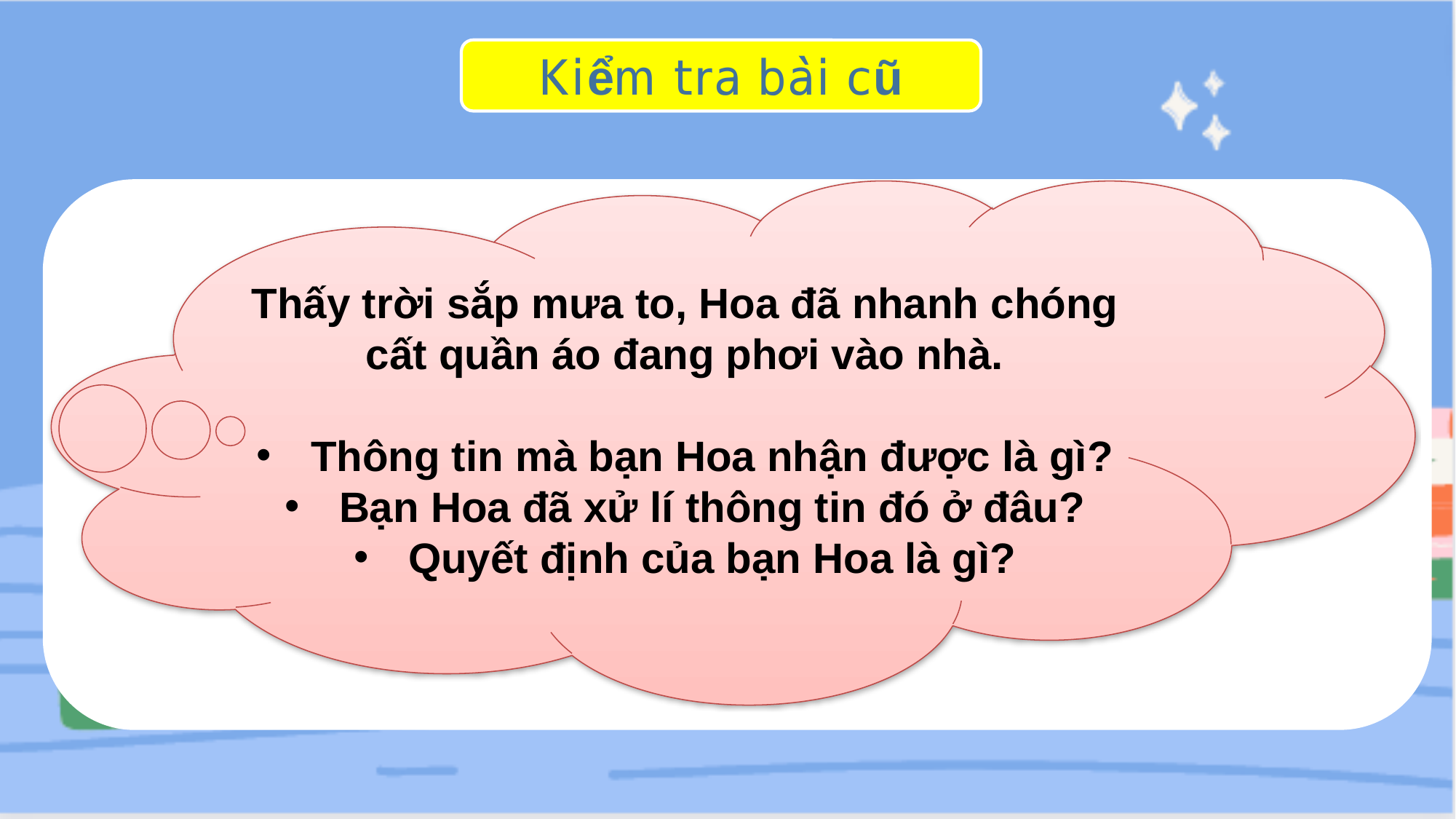

Kiểm tra bài cũ
Thấy trời sắp mưa to, Hoa đã nhanh chóng cất quần áo đang phơi vào nhà.

Thông tin mà bạn Hoa nhận được là gì?
Bạn Hoa đã xử lí thông tin đó ở đâu?
Quyết định của bạn Hoa là gì?